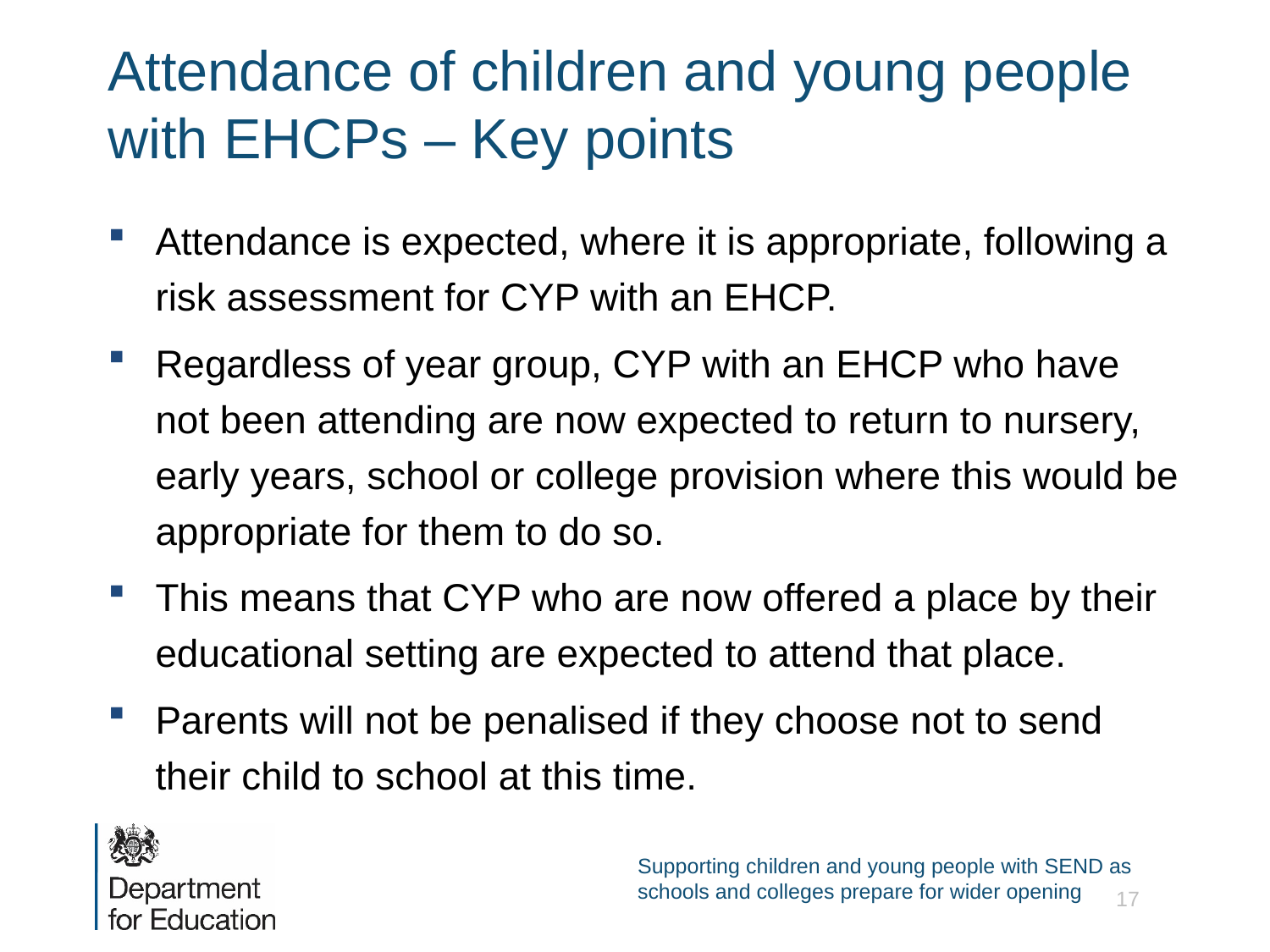

# Attendance of children and young people with EHCPs – Key points
Attendance is expected, where it is appropriate, following a risk assessment for CYP with an EHCP.
Regardless of year group, CYP with an EHCP who have not been attending are now expected to return to nursery, early years, school or college provision where this would be appropriate for them to do so.
This means that CYP who are now offered a place by their educational setting are expected to attend that place.
Parents will not be penalised if they choose not to send their child to school at this time.
Supporting children and young people with SEND as schools and colleges prepare for wider opening
17